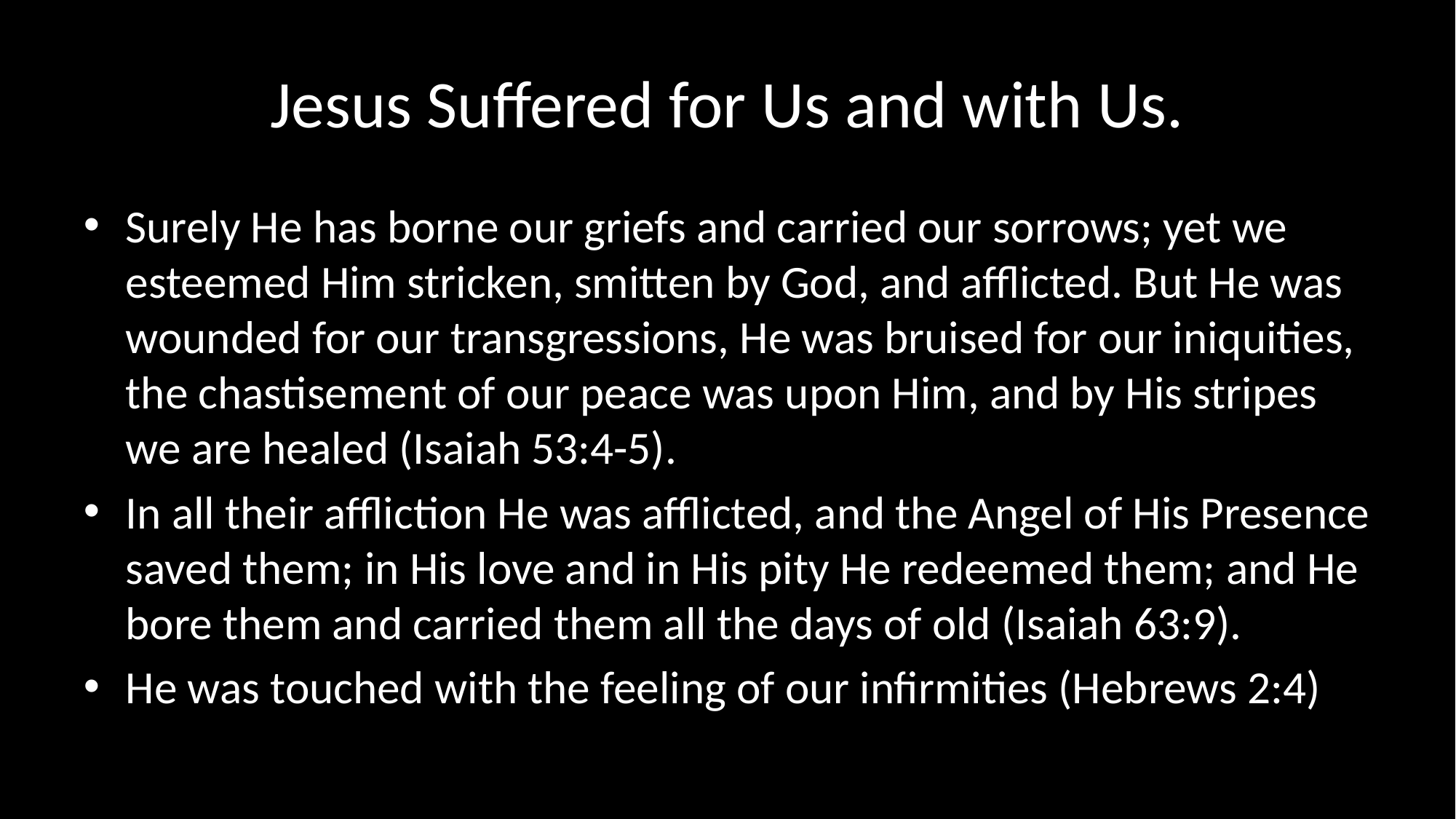

# Jesus Suffered for Us and with Us.
Surely He has borne our griefs and carried our sorrows; yet we esteemed Him stricken, smitten by God, and afflicted. But He was wounded for our transgressions, He was bruised for our iniquities, the chastisement of our peace was upon Him, and by His stripes we are healed (Isaiah 53:4-5).
In all their affliction He was afflicted, and the Angel of His Presence saved them; in His love and in His pity He redeemed them; and He bore them and carried them all the days of old (Isaiah 63:9).
He was touched with the feeling of our infirmities (Hebrews 2:4)